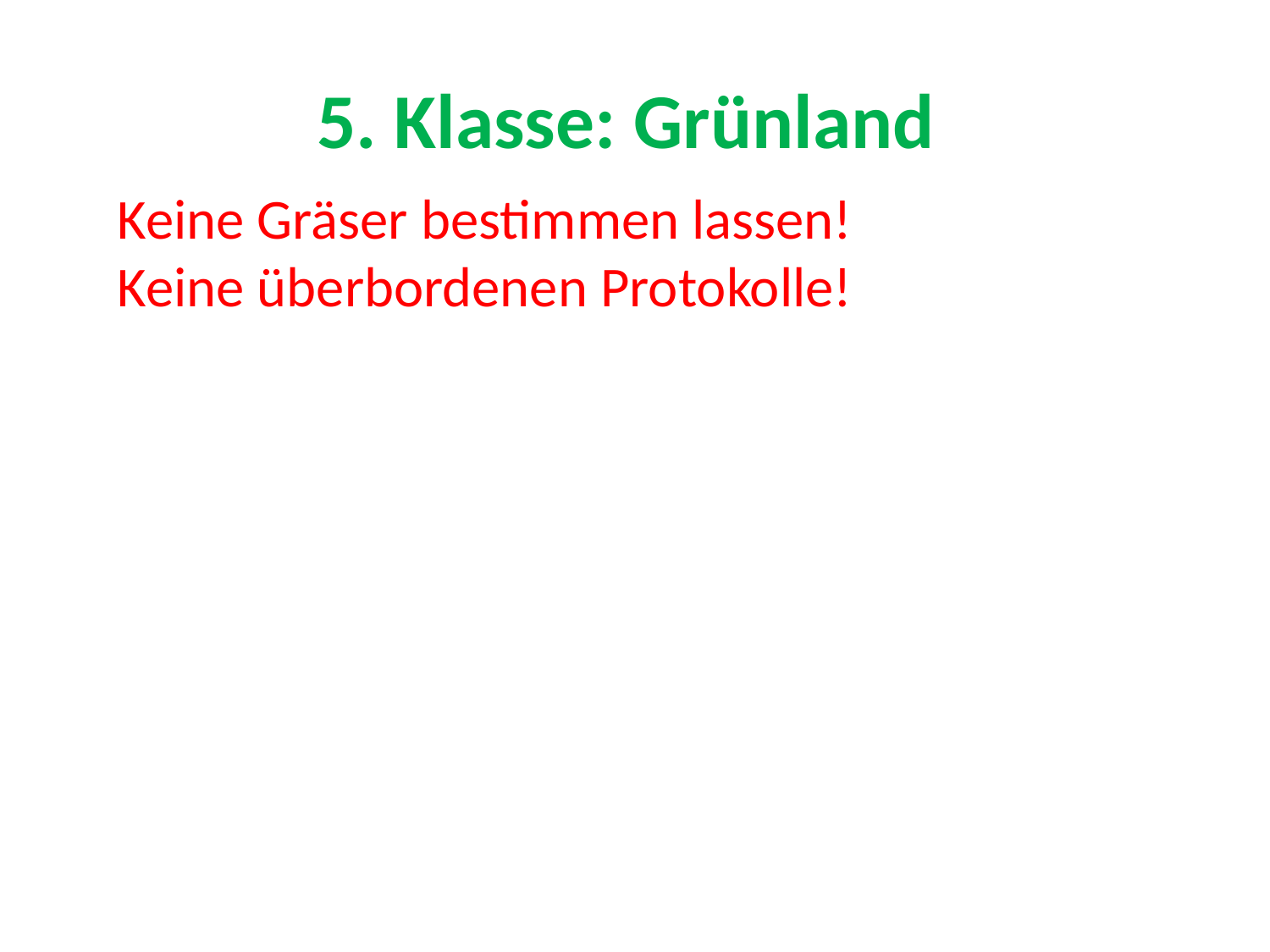

# 5. Klasse: Grünland
Keine Gräser bestimmen lassen!
Keine überbordenen Protokolle!